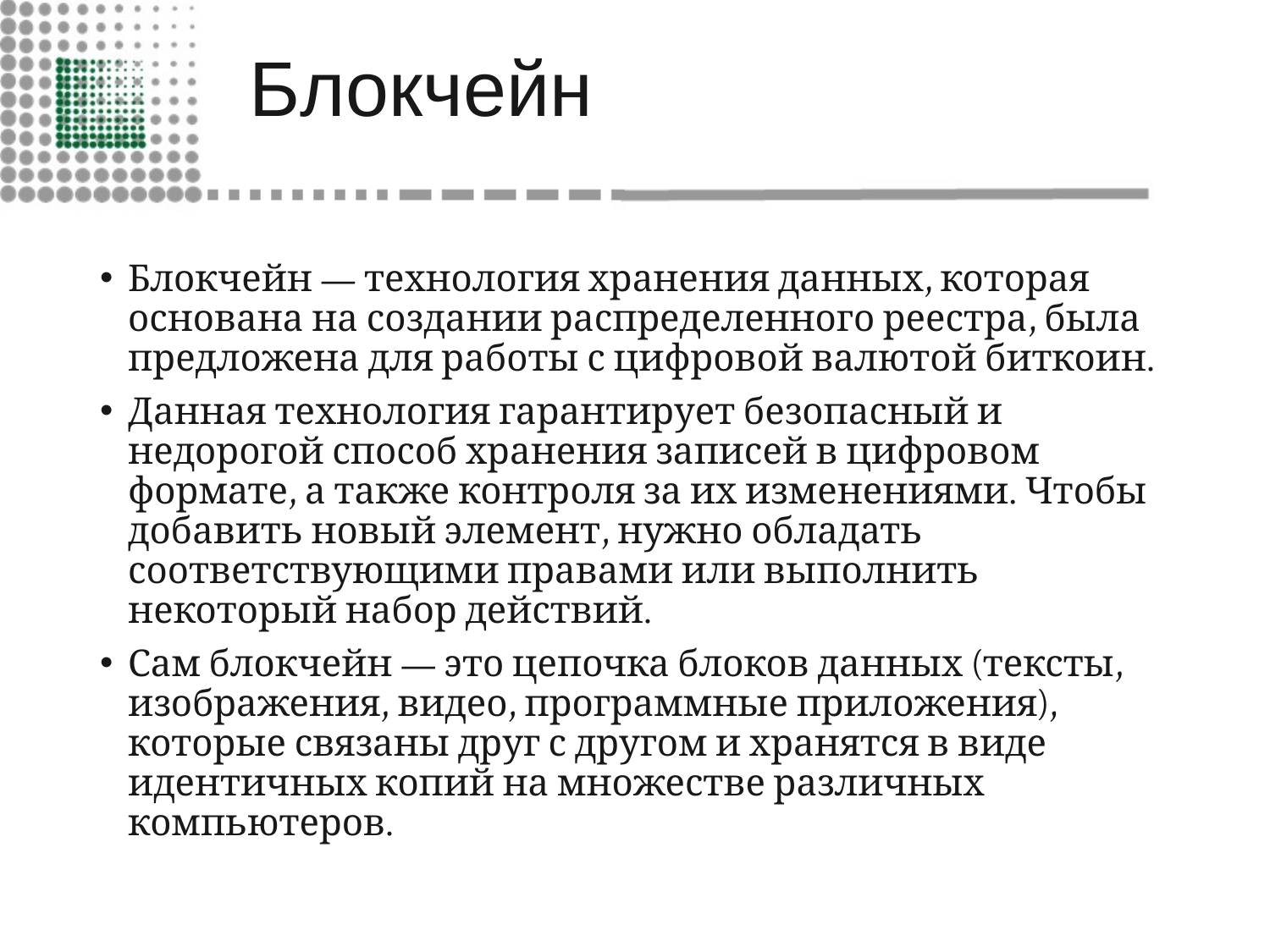

# Блокчейн
Блокчейн — технология хранения данных, которая основана на создании распределенного реестра, была предложена для работы с цифровой валютой биткоин.
Данная технология гарантирует безопасный и недорогой способ хранения записей в цифровом формате, а также контроля за их изменениями. Чтобы добавить новый элемент, нужно обладать соответствующими правами или выполнить некоторый набор действий.
Сам блокчейн — это цепочка блоков данных (тексты, изображения, видео, программные приложения), которые связаны друг с другом и хранятся в виде идентичных копий на множестве различных компьютеров.